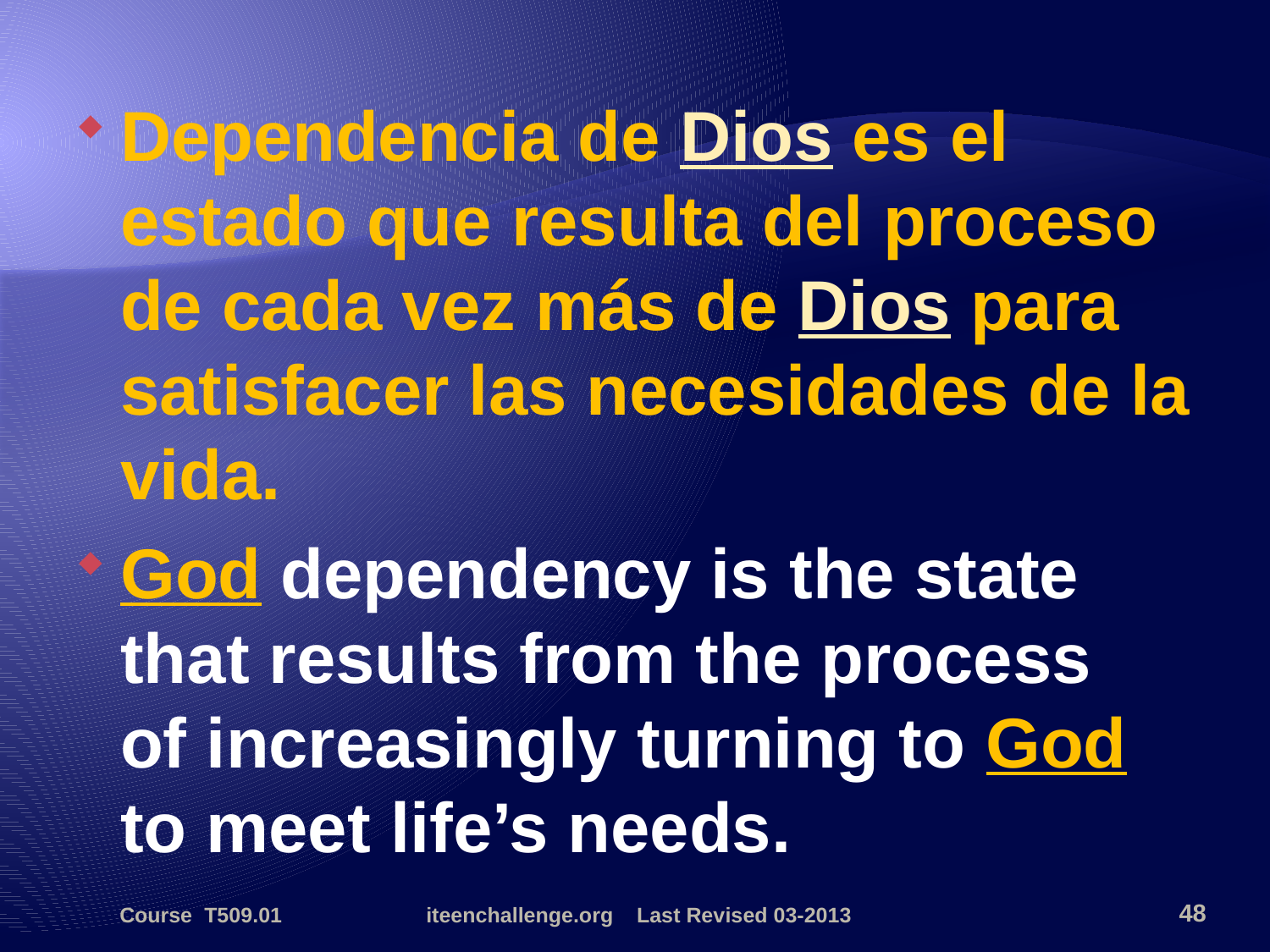

Dependencia de Dios es el estado que resulta del proceso de cada vez más de Dios para satisfacer las necesidades de la vida.
God dependency is the state
that results from the process
of increasingly turning to God
to meet life’s needs.

Course  T509.01
iteenchallenge.org    Last Revised 03-2013
48